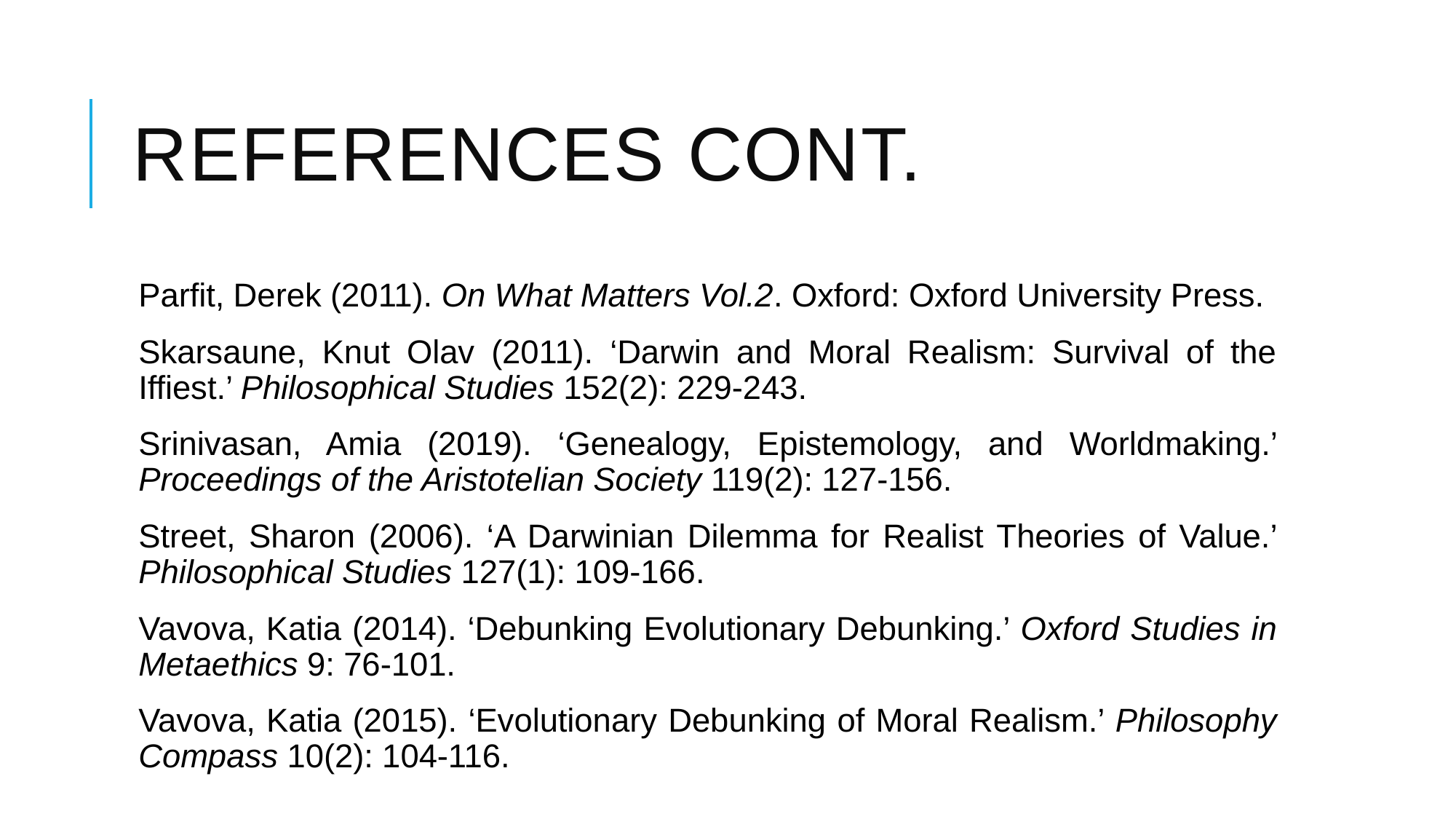

# References Cont.
Parfit, Derek (2011). On What Matters Vol.2. Oxford: Oxford University Press.
Skarsaune, Knut Olav (2011). ‘Darwin and Moral Realism: Survival of the Iffiest.’ Philosophical Studies 152(2): 229-243.
Srinivasan, Amia (2019). ‘Genealogy, Epistemology, and Worldmaking.’ Proceedings of the Aristotelian Society 119(2): 127-156.
Street, Sharon (2006). ‘A Darwinian Dilemma for Realist Theories of Value.’ Philosophical Studies 127(1): 109-166.
Vavova, Katia (2014). ‘Debunking Evolutionary Debunking.’ Oxford Studies in Metaethics 9: 76-101.
Vavova, Katia (2015). ‘Evolutionary Debunking of Moral Realism.’ Philosophy Compass 10(2): 104-116.